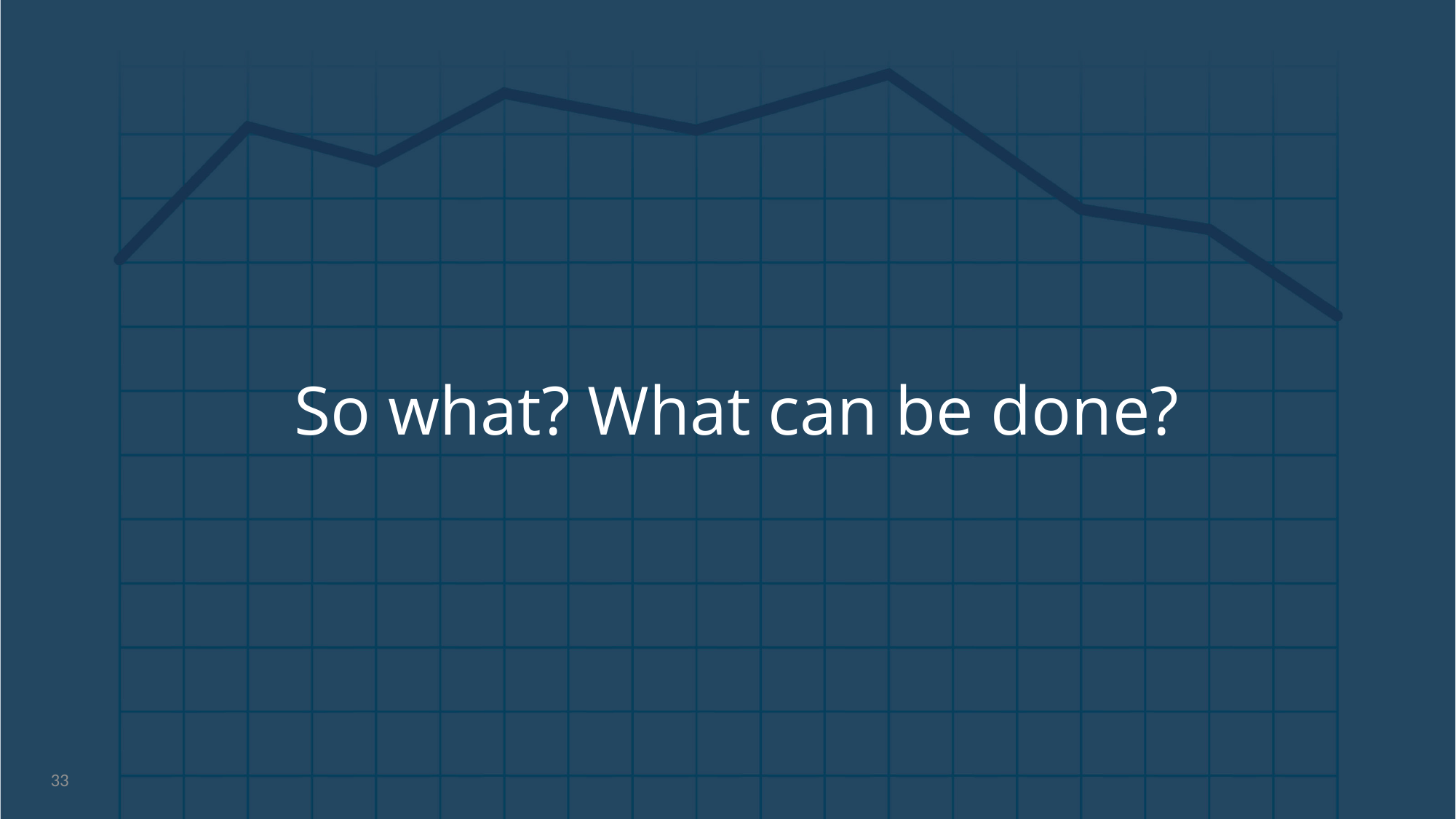

# So what? What can be done?
33